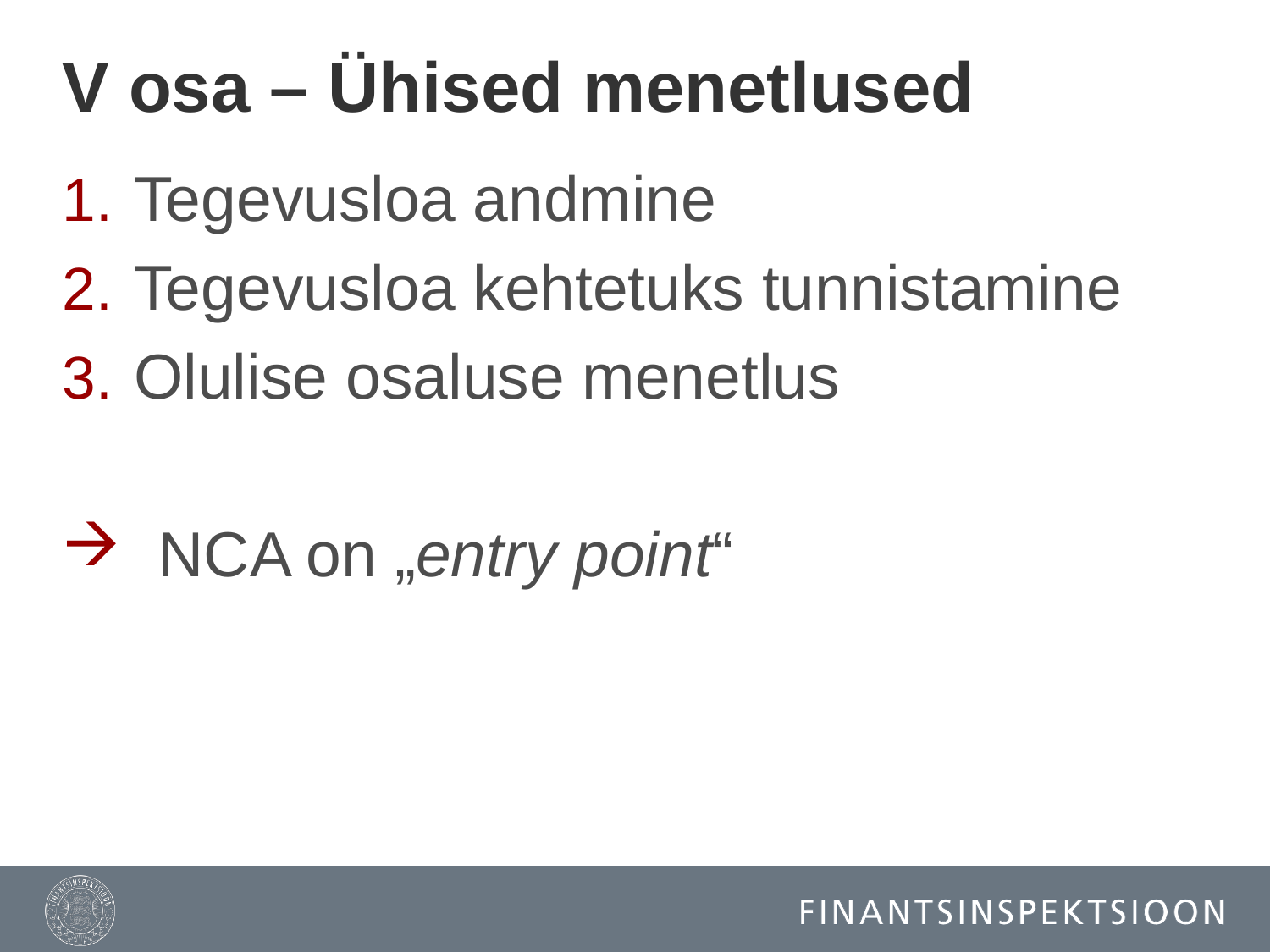

# V osa – Ühised menetlused
Tegevusloa andmine
Tegevusloa kehtetuks tunnistamine
Olulise osaluse menetlus

  NCA on „entry point“